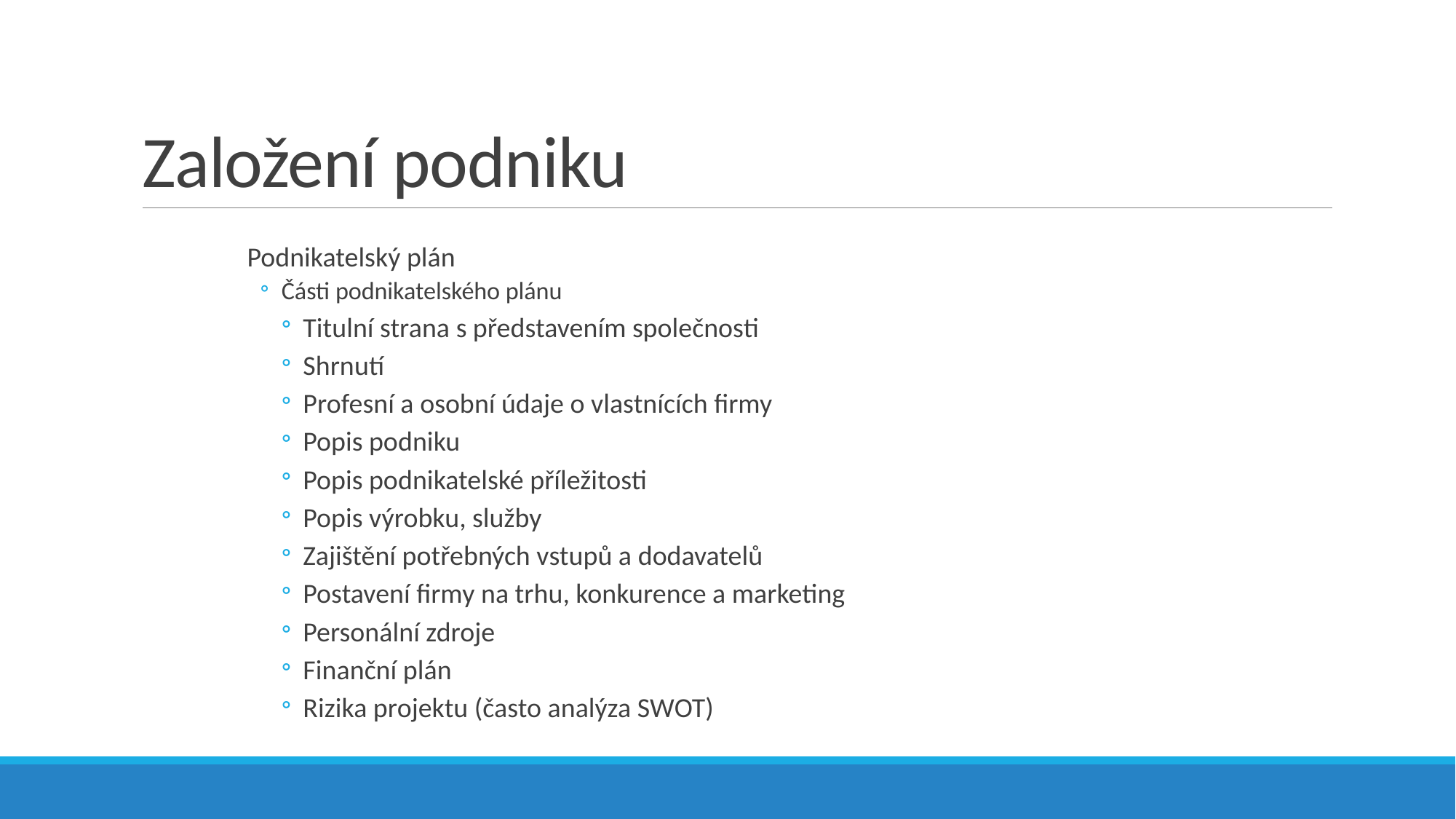

# Založení podniku
Podnikatelský plán
Části podnikatelského plánu
Titulní strana s představením společnosti
Shrnutí
Profesní a osobní údaje o vlastnících firmy
Popis podniku
Popis podnikatelské příležitosti
Popis výrobku, služby
Zajištění potřebných vstupů a dodavatelů
Postavení firmy na trhu, konkurence a marketing
Personální zdroje
Finanční plán
Rizika projektu (často analýza SWOT)